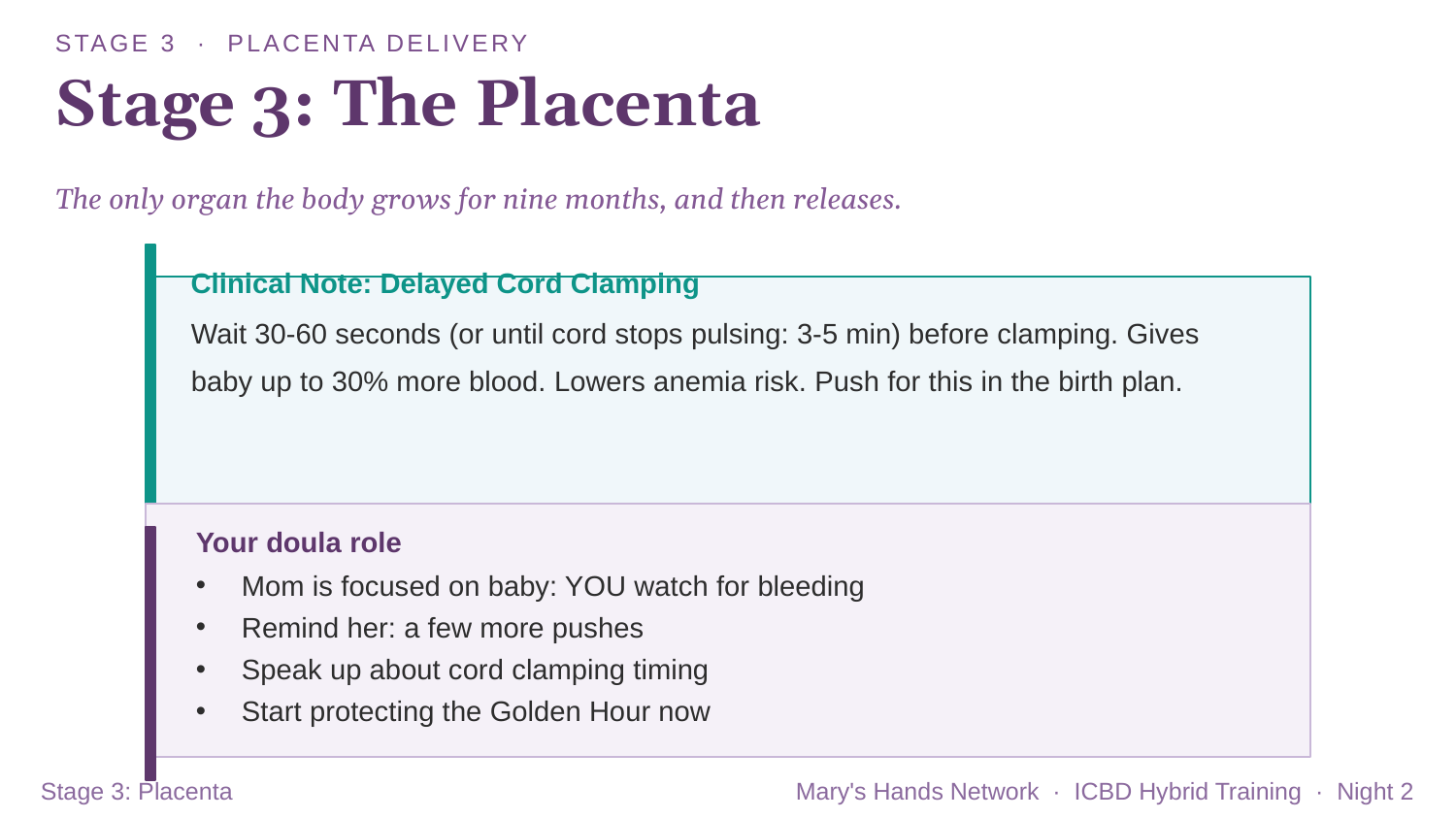

STAGE 3  ·  PLACENTA DELIVERY
Stage 3: The Placenta
The only organ the body grows for nine months, and then releases.

Clinical Note: Delayed Cord Clamping

Wait 30-60 seconds (or until cord stops pulsing: 3-5 min) before clamping. Gives baby up to 30% more blood. Lowers anemia risk. Push for this in the birth plan.

Your doula role

Mom is focused on baby: YOU watch for bleeding
Remind her: a few more pushes
Speak up about cord clamping timing
Start protecting the Golden Hour now
Stage 3: Placenta
Mary's Hands Network  ·  ICBD Hybrid Training  ·  Night 2